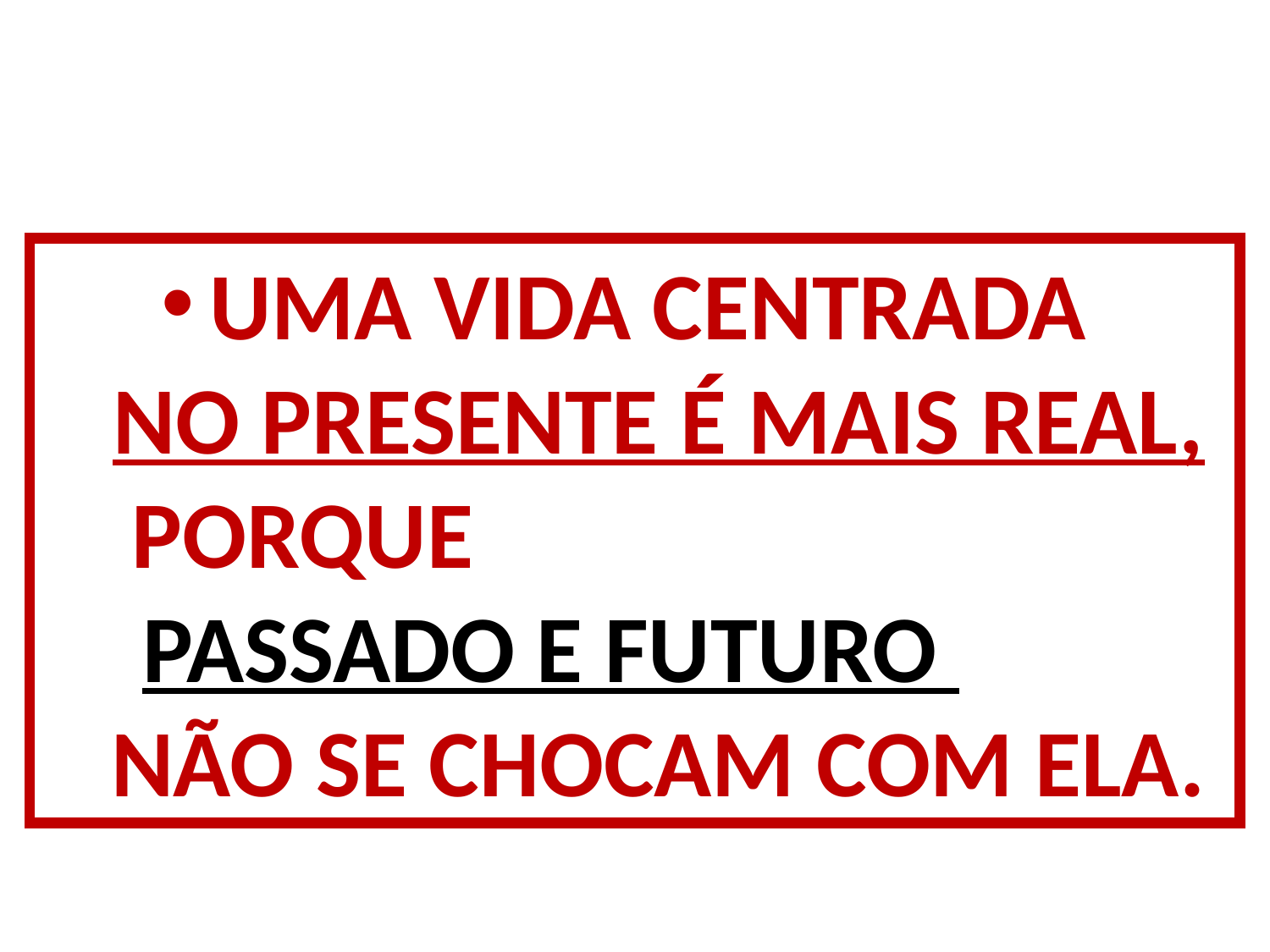

UMA VIDA CENTRADA
NO PRESENTE É MAIS REAL, PORQUE                                  PASSADO E FUTURO            NÃO SE CHOCAM COM ELA.